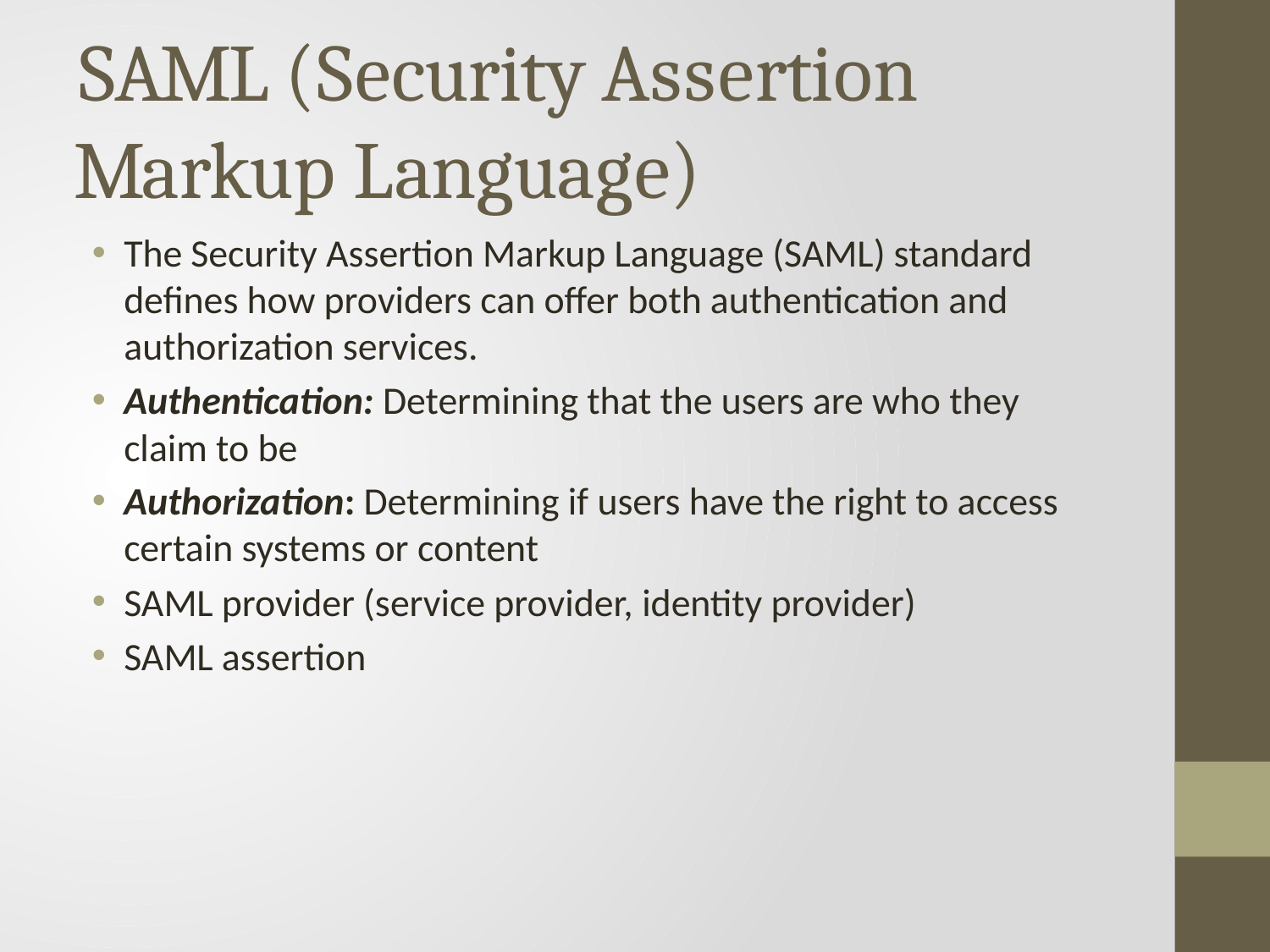

# SAML (Security Assertion Markup Language)
The Security Assertion Markup Language (SAML) standard defines how providers can offer both authentication and authorization services.
Authentication: Determining that the users are who they claim to be
Authorization: Determining if users have the right to access certain systems or content
SAML provider (service provider, identity provider)
SAML assertion